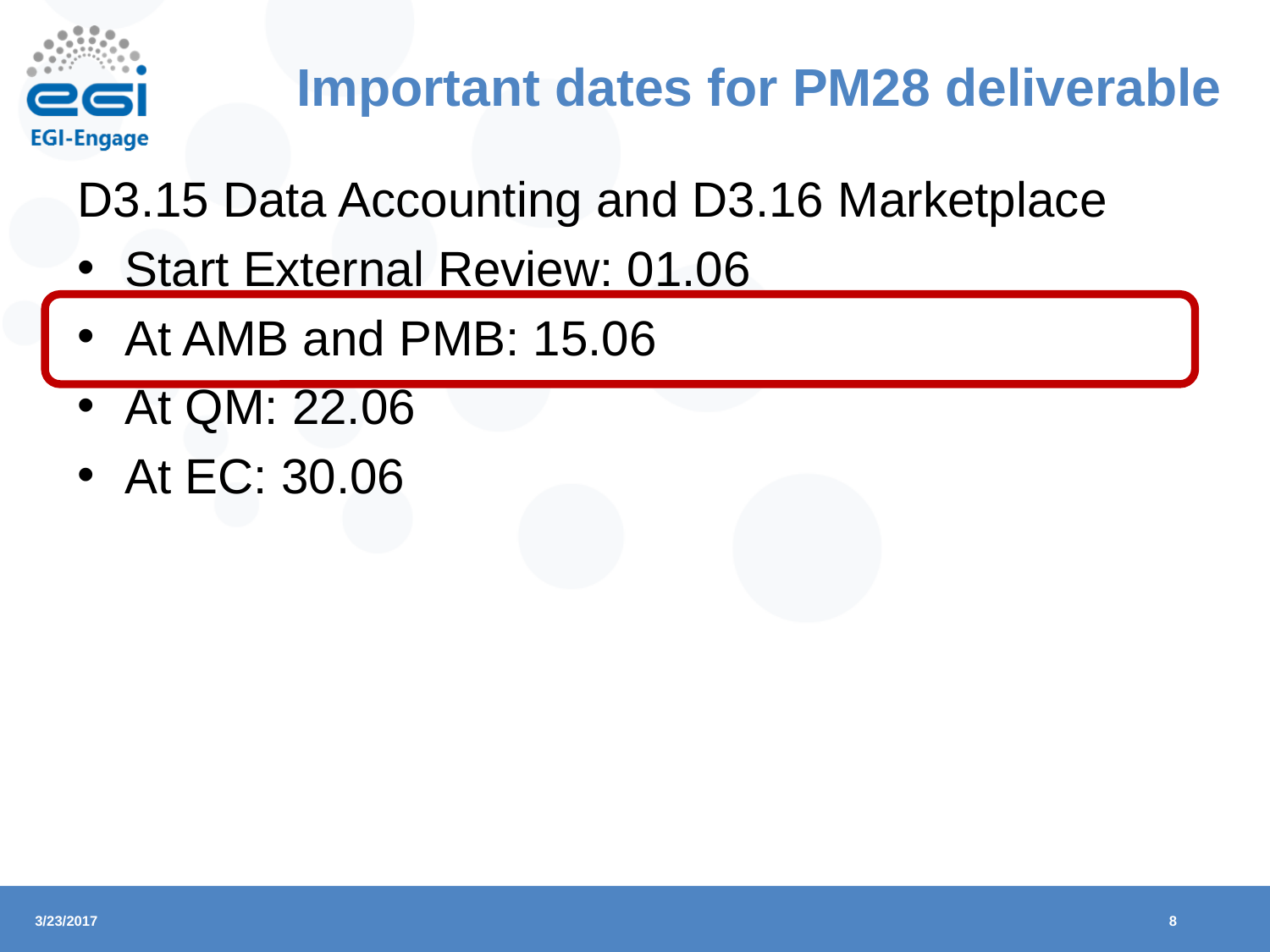

# Important dates for PM28 deliverable
D3.15 Data Accounting and D3.16 Marketplace
Start External Review: 01.06
At AMB and PMB: 15.06
At QM: 22.06
At EC: 30.06